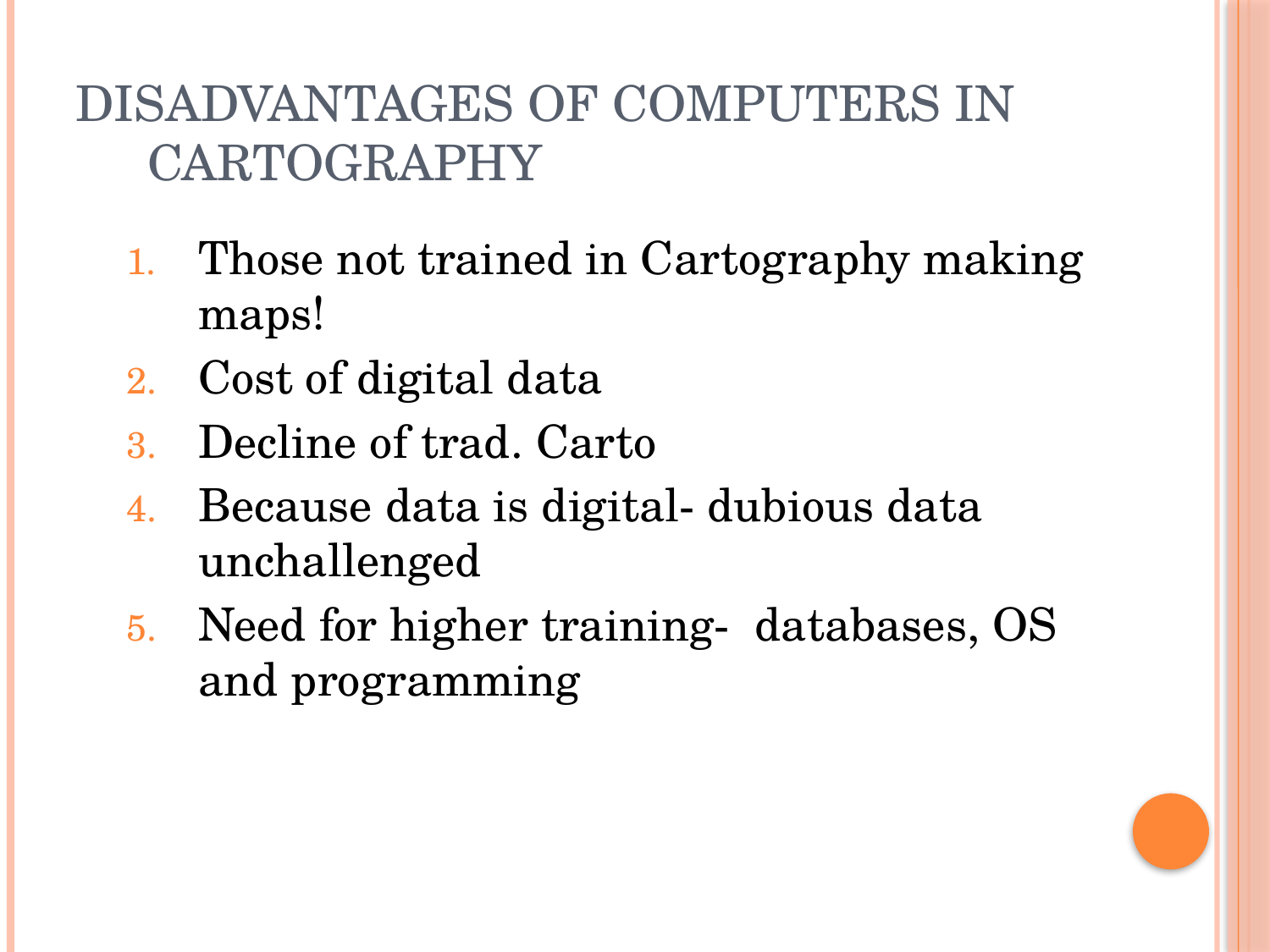

# DisAdvantages of computers in cartography
Those not trained in Cartography making maps!
Cost of digital data
Decline of trad. Carto
Because data is digital- dubious data unchallenged
Need for higher training-  databases, OS and programming